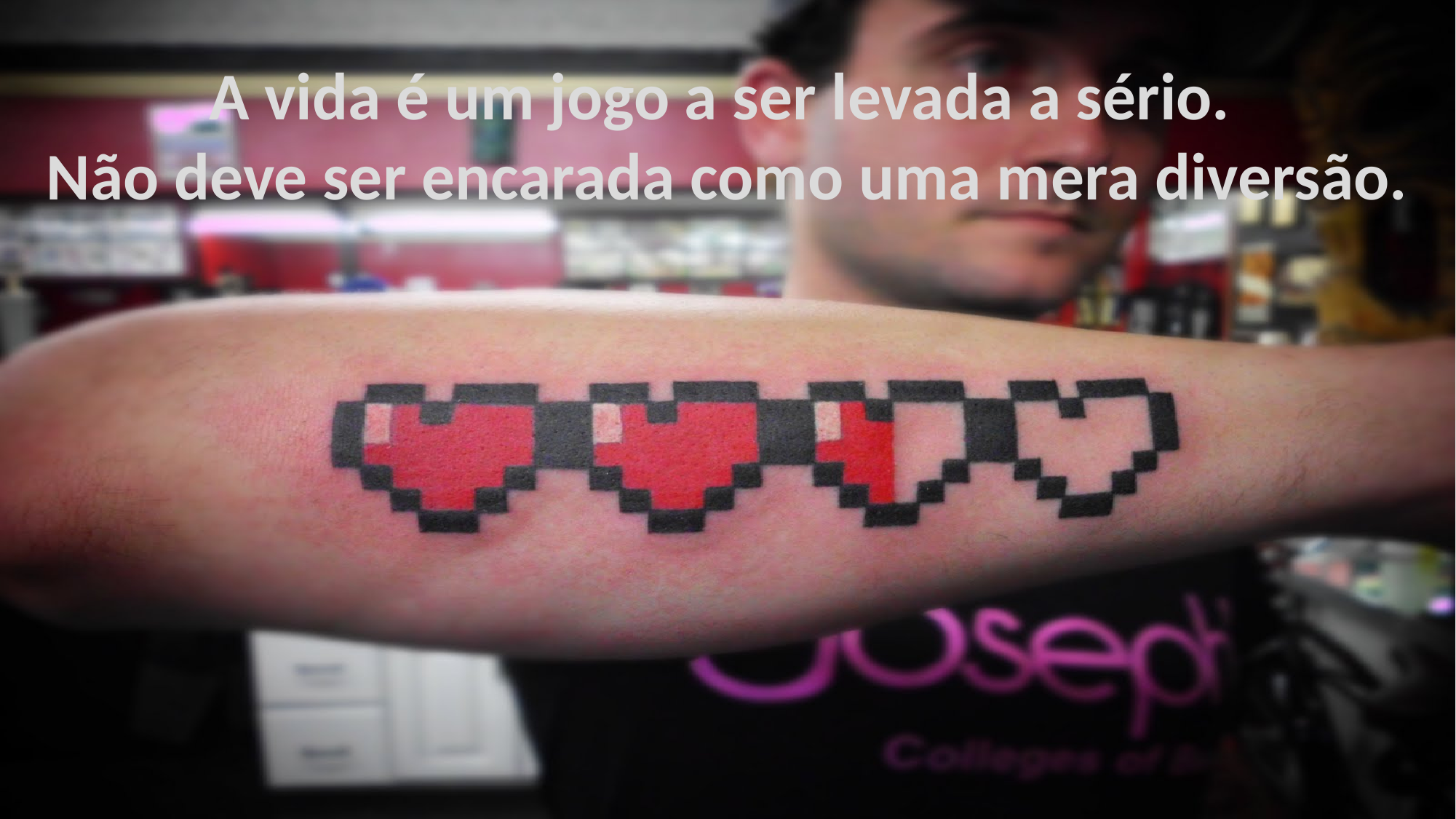

A vida é um jogo a ser levada a sério.
Não deve ser encarada como uma mera diversão.